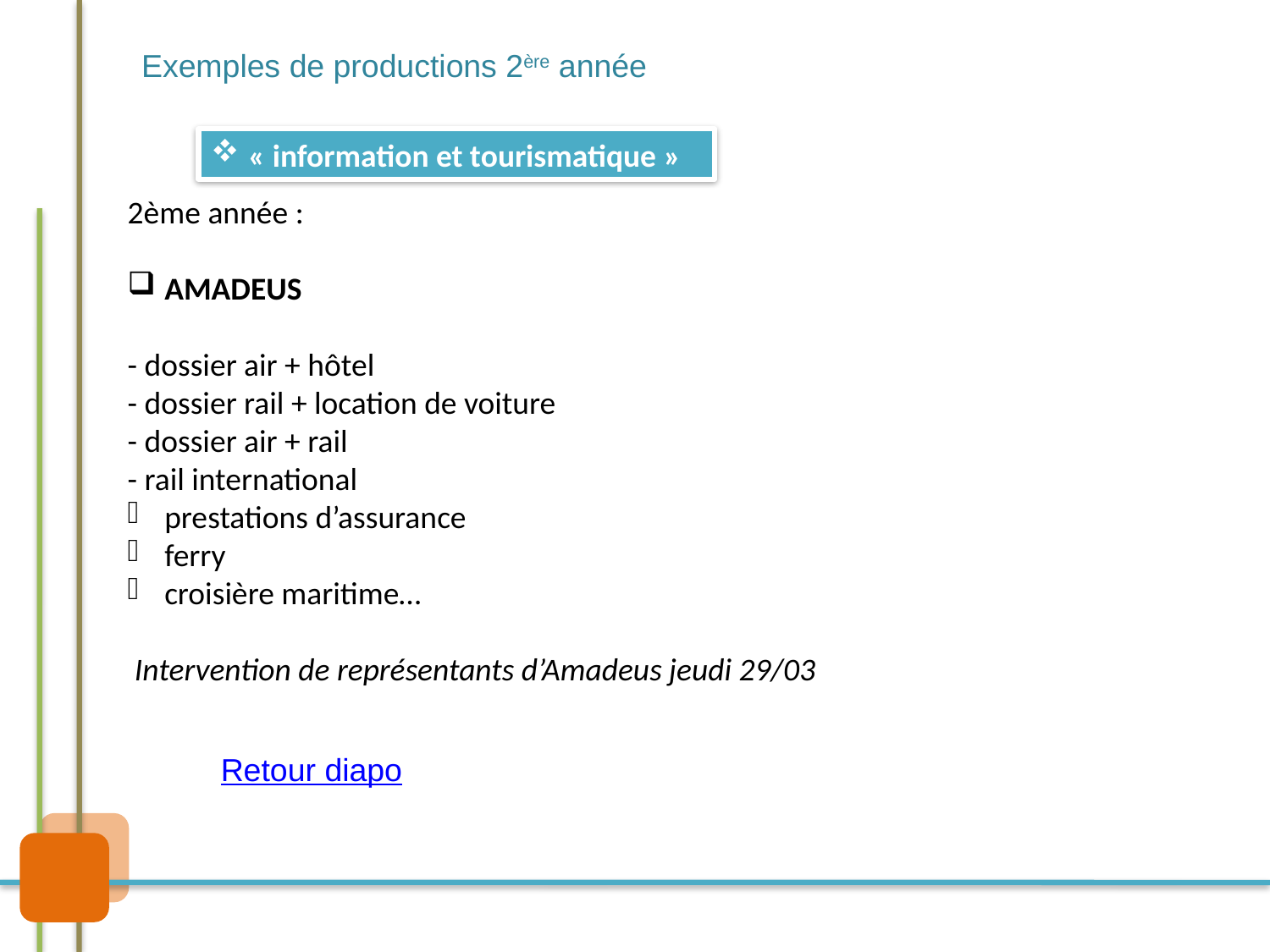

Exemples de productions 2ère année
 « information et tourismatique »
2ème année :

 AMADEUS

- dossier air + hôtel
- dossier rail + location de voiture
- dossier air + rail
- rail international
 prestations d’assurance
 ferry
 croisière maritime…

 Intervention de représentants d’Amadeus jeudi 29/03

Retour diapo